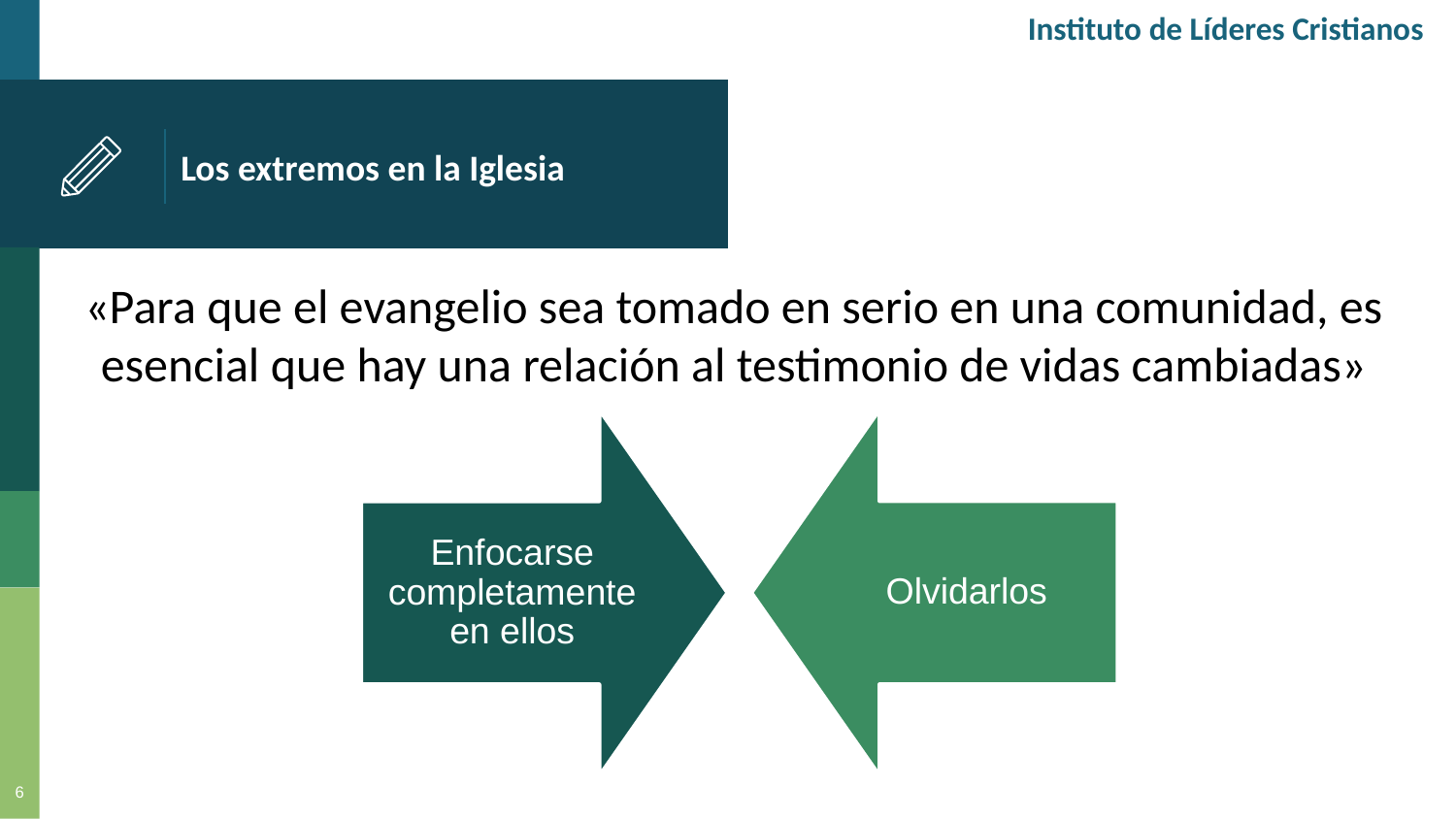

Instituto de Líderes Cristianos

# Los extremos en la Iglesia

«Para que el evangelio sea tomado en serio en una comunidad, es esencial que hay una relación al testimonio de vidas cambiadas»

Cuántas
casas
Enfocarse completamente en ellos
Olvidarlos
6